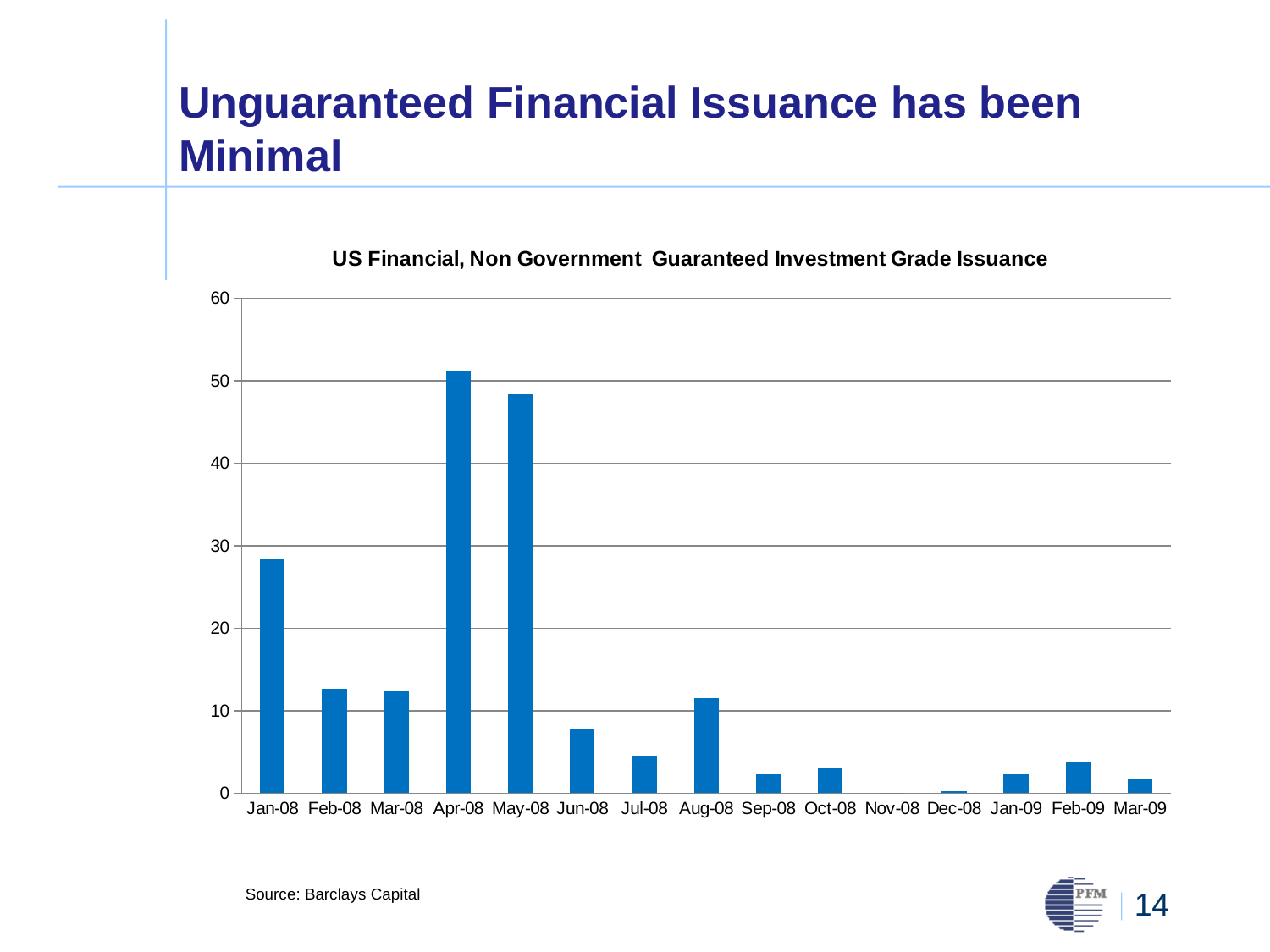

# Unguaranteed Financial Issuance has been Minimal

### Chart: US Financial, Non Government  Guaranteed Investment Grade Issuance

| Category |  |
|---|---|
| 39448 | 28.3 |
| 39479 | 12.7 |
| 39508 | 12.4 |
| 39539 | 51.1 |
| 39569 | 48.4 |
| 39600 | 7.7 |
| 39630 | 4.6 |
| 39661 | 11.5 |
| 39692 | 2.3 |
| 39722 | 3.0 |
| 39753 | 0.0 |
| 39783 | 0.2 |
| 39814 | 2.3 |
| 39845 | 3.7 |
| 39873 | 1.8 |
Source: Barclays Capital